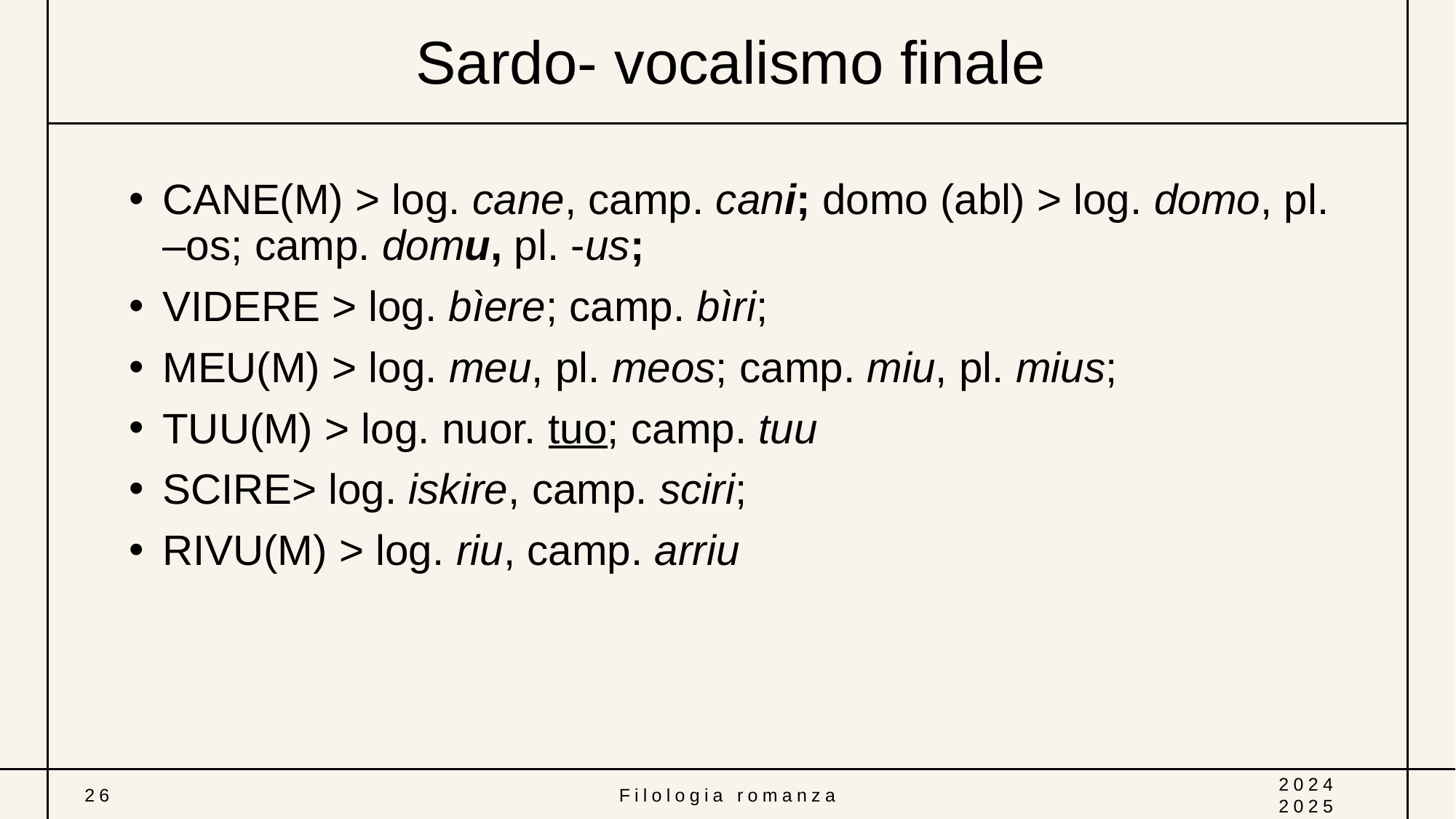

# Sardo- vocalismo finale
CANE(M) > log. cane, camp. cani; domo (abl) > log. domo, pl. –os; camp. domu, pl. -us;
VIDERE > log. bìere; camp. bìri;
MEU(M) > log. meu, pl. meos; camp. miu, pl. mius;
TUU(M) > log. nuor. tuo; camp. tuu
SCIRE> log. iskire, camp. sciri;
RIVU(M) > log. riu, camp. arriu
26
Filologia romanza
2024 2025